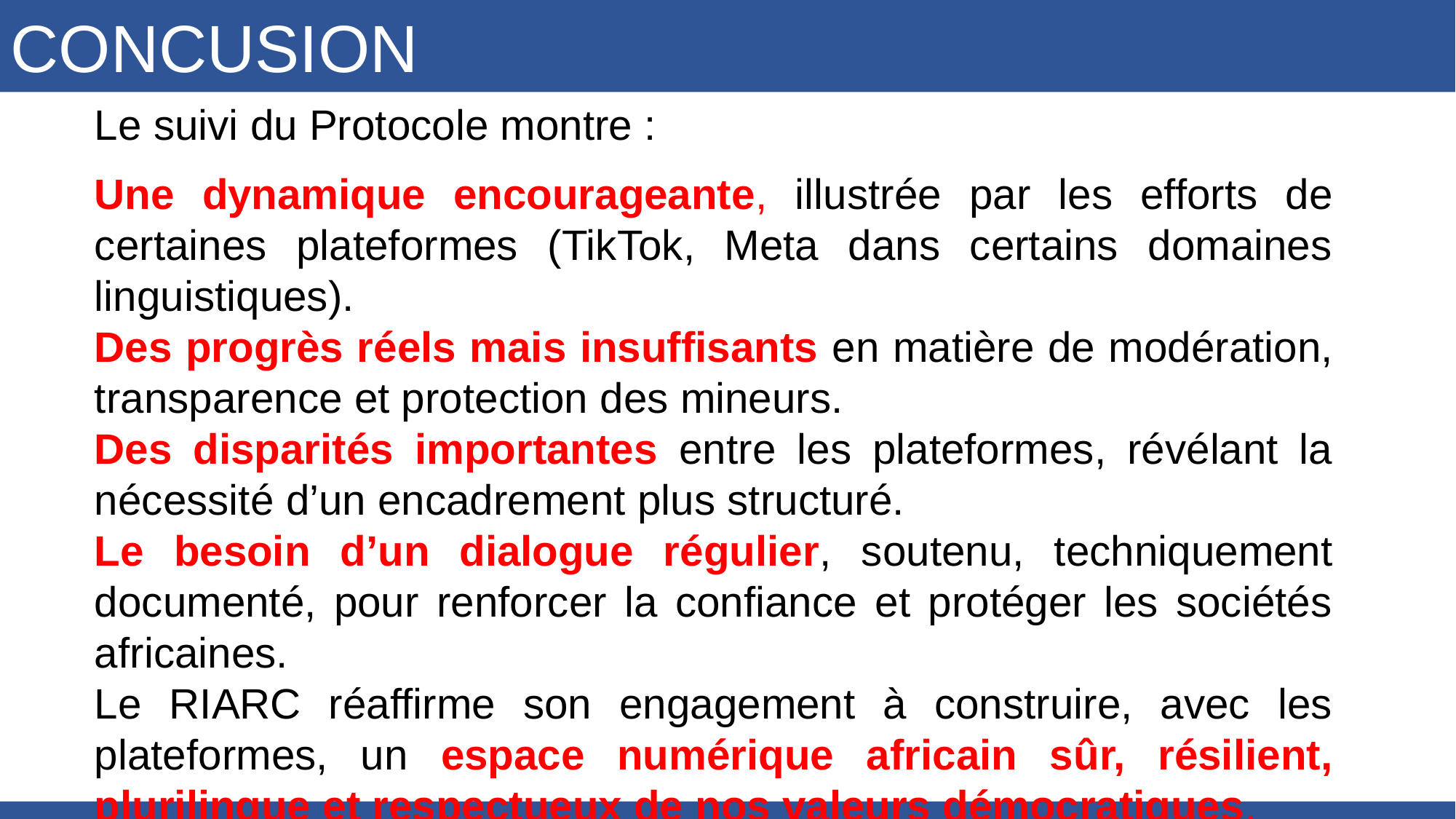

CONCUSION
Le suivi du Protocole montre :

Une dynamique encourageante, illustrée par les efforts de certaines plateformes (TikTok, Meta dans certains domaines linguistiques).
Des progrès réels mais insuffisants en matière de modération, transparence et protection des mineurs.
Des disparités importantes entre les plateformes, révélant la nécessité d’un encadrement plus structuré.
Le besoin d’un dialogue régulier, soutenu, techniquement documenté, pour renforcer la confiance et protéger les sociétés africaines.
Le RIARC réaffirme son engagement à construire, avec les plateformes, un espace numérique africain sûr, résilient, plurilingue et respectueux de nos valeurs démocratiques.